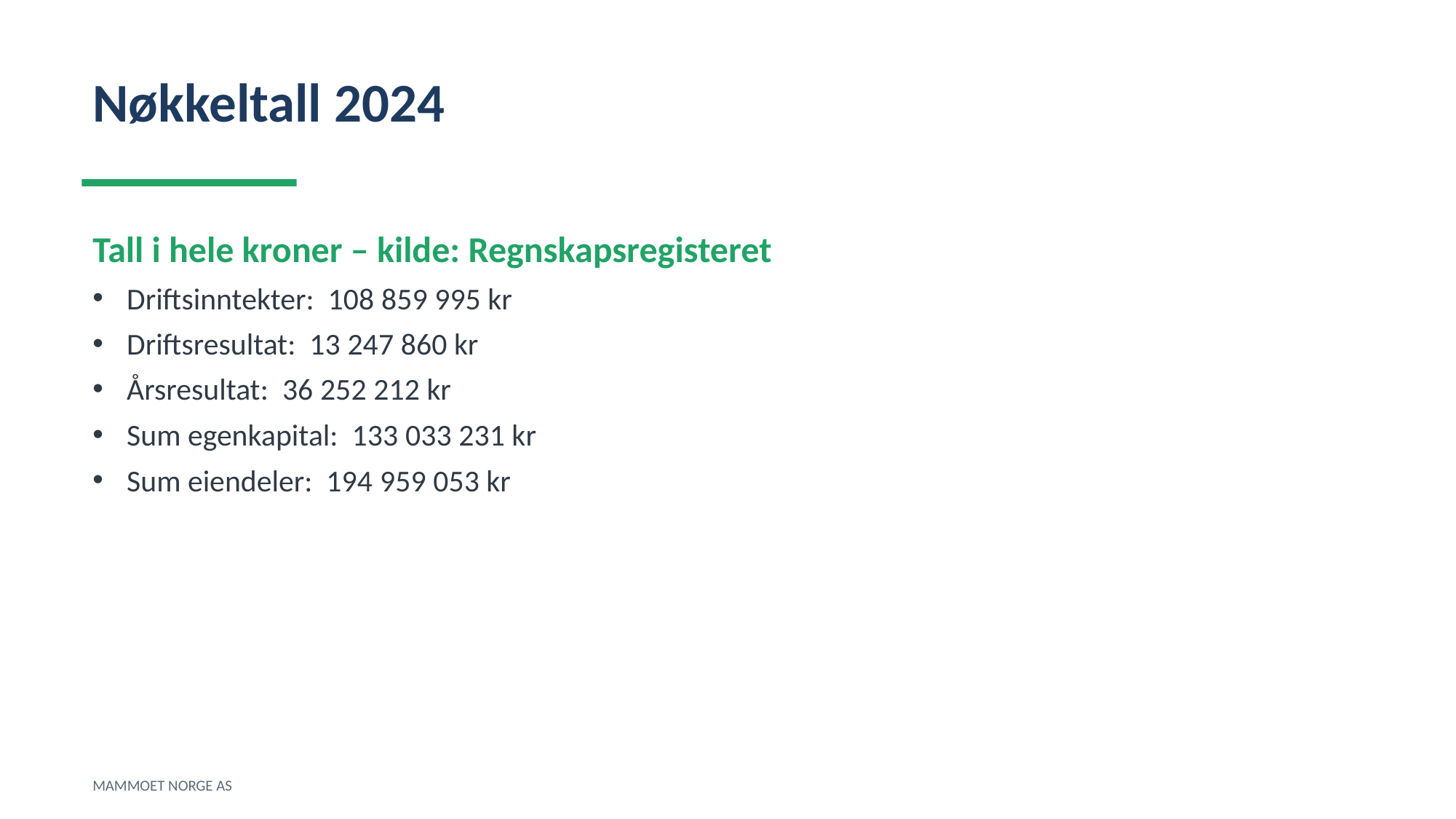

Nøkkeltall 2024

Tall i hele kroner – kilde: Regnskapsregisteret
Driftsinntekter:  108 859 995 kr
Driftsresultat:  13 247 860 kr
Årsresultat:  36 252 212 kr
Sum egenkapital:  133 033 231 kr
Sum eiendeler:  194 959 053 kr
MAMMOET NORGE AS